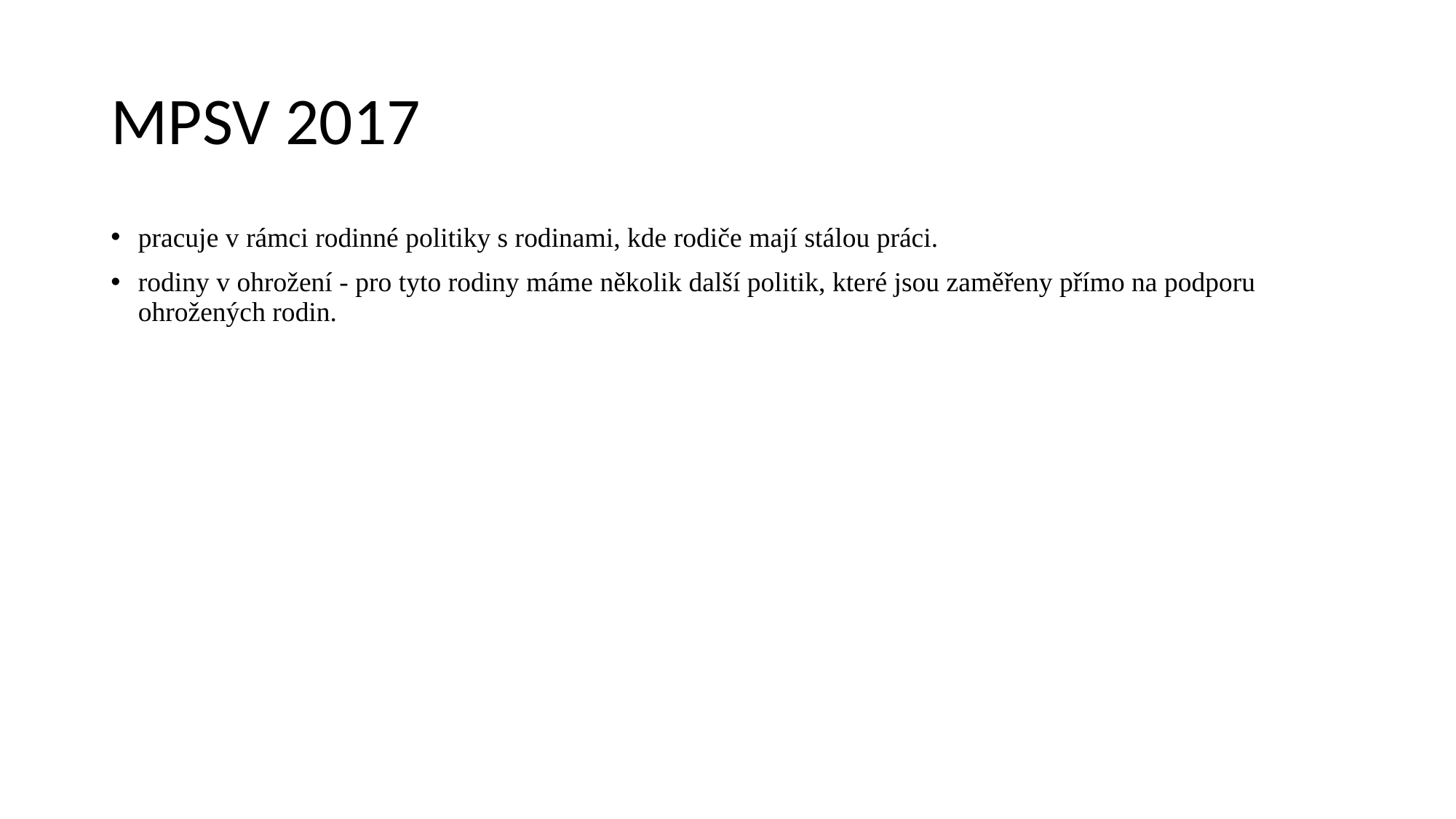

# MPSV 2017
pracuje v rámci rodinné politiky s rodinami, kde rodiče mají stálou práci.
rodiny v ohrožení - pro tyto rodiny máme několik další politik, které jsou zaměřeny přímo na podporu ohrožených rodin.